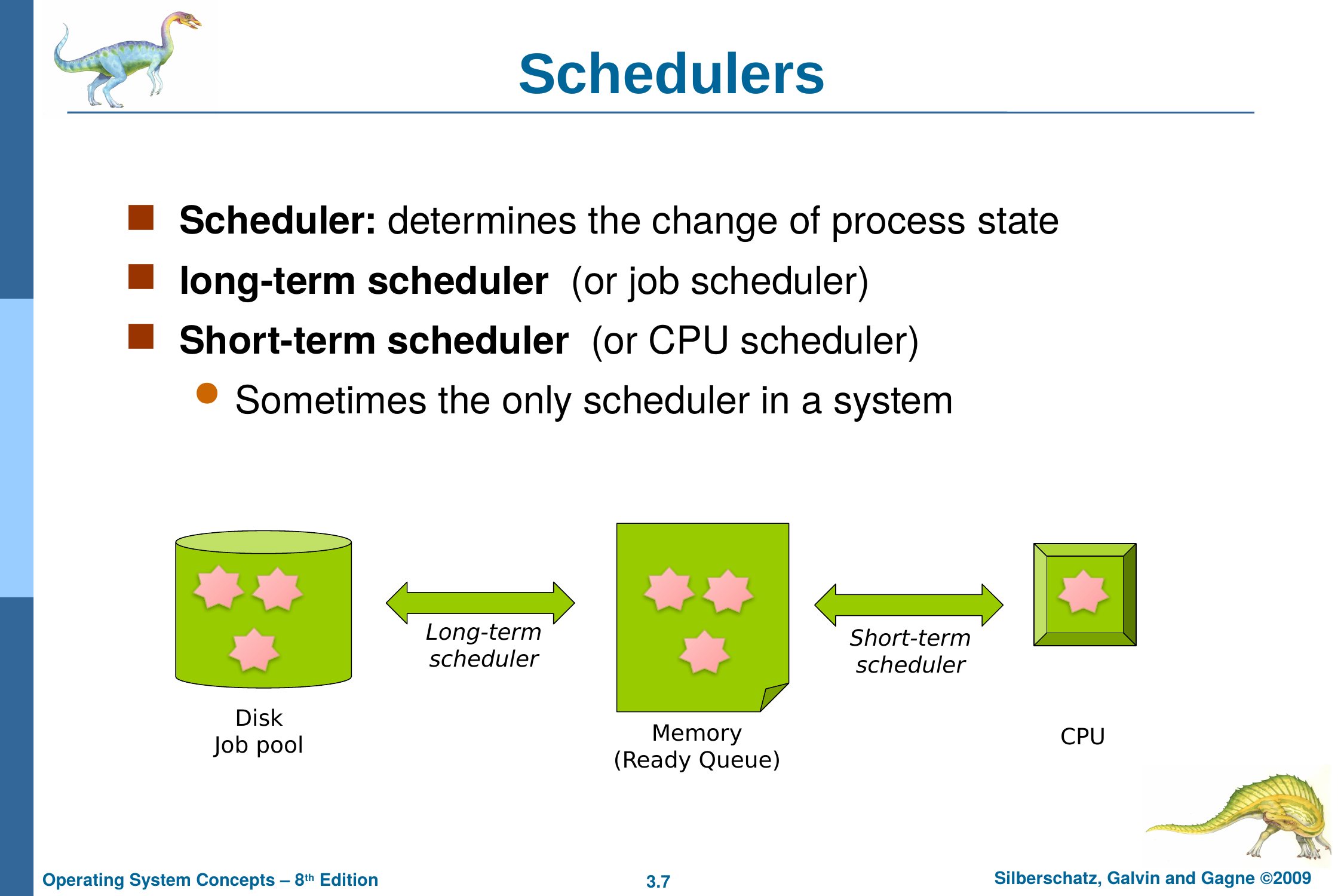

# Schedulers
Scheduler: determines the change of process state
long-term scheduler  (or job scheduler)
Short-term scheduler  (or CPU scheduler)
Sometimes the only scheduler in a system

Long-term
scheduler
Short-term
scheduler

Disk
Job pool
Memory
(Ready Queue)
CPU